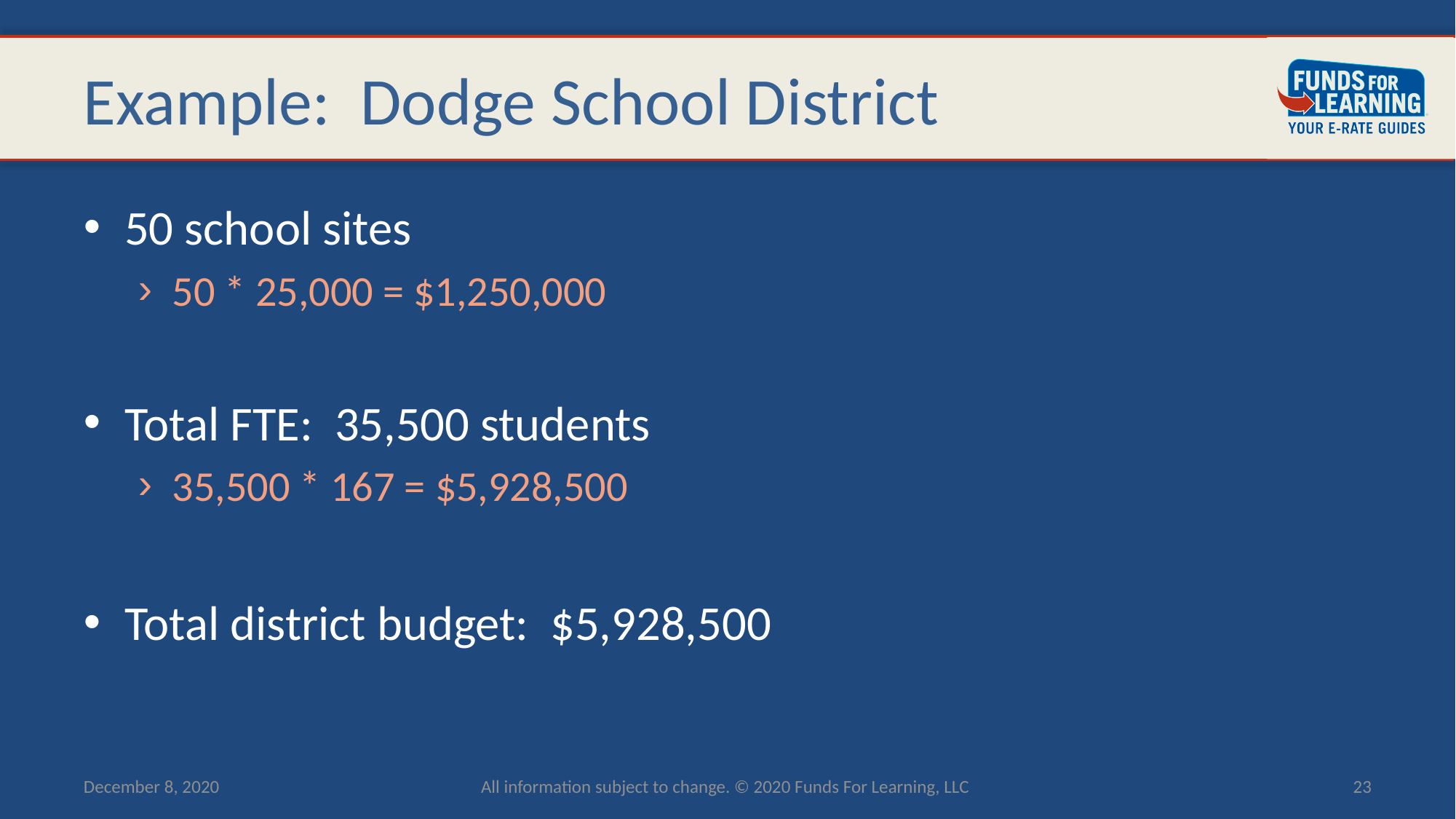

# Example:  Dodge School District
50 school sites
50 * 25,000 = $1,250,000

Total FTE:  35,500 students
35,500 * 167 = $5,928,500

Total district budget:  $5,928,500
December 8, 2020
All information subject to change. © 2020 Funds For Learning, LLC
23